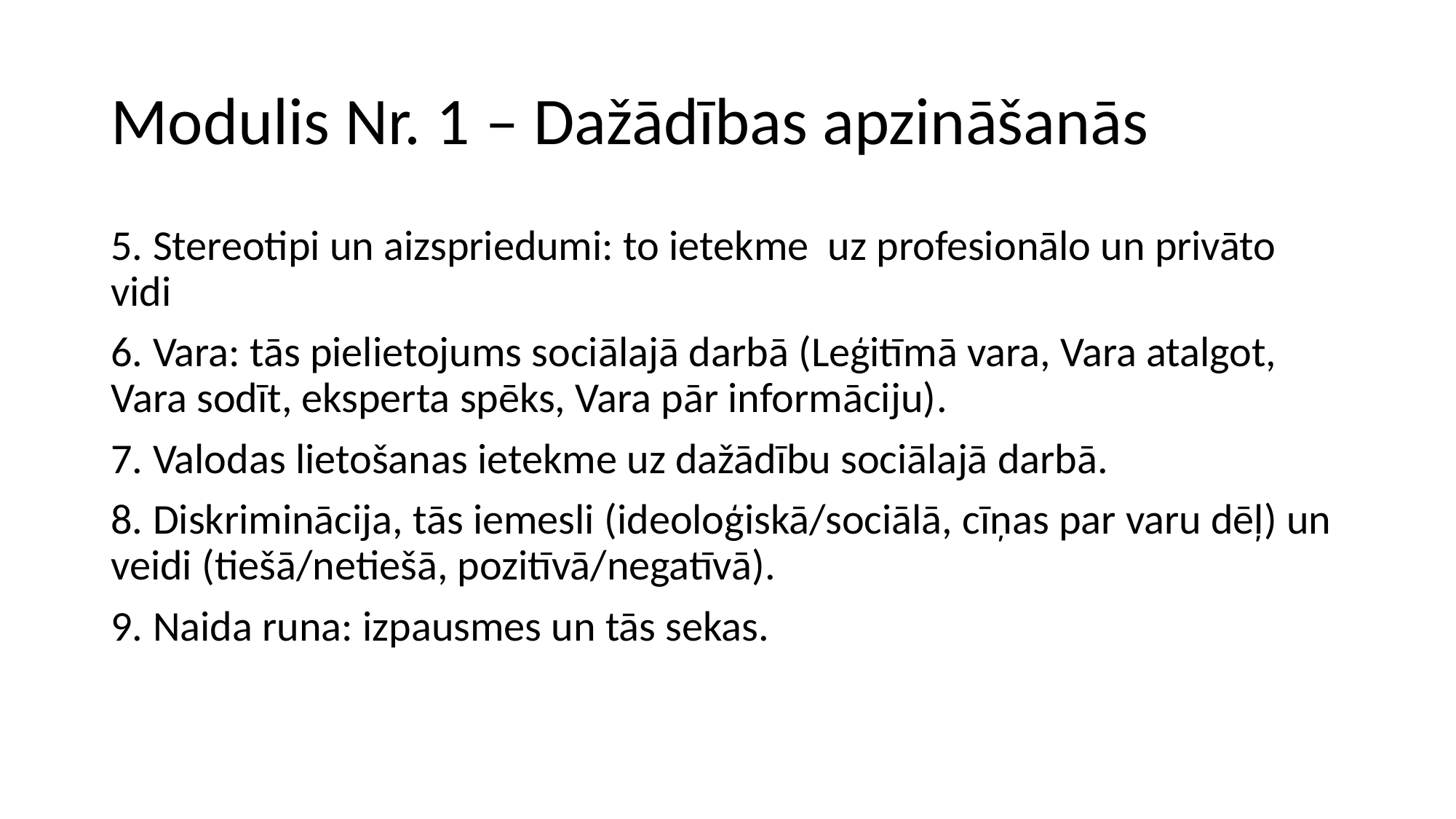

# Modulis Nr. 1 – Dažādības apzināšanās
5. Stereotipi un aizspriedumi: to ietekme  uz profesionālo un privāto vidi
6. Vara: tās pielietojums sociālajā darbā (Leģitīmā vara, Vara atalgot, Vara sodīt, eksperta spēks, Vara pār informāciju).
7. Valodas lietošanas ietekme uz dažādību sociālajā darbā.
8. Diskriminācija, tās iemesli (ideoloģiskā/sociālā, cīņas par varu dēļ) un veidi (tiešā/netiešā, pozitīvā/negatīvā).
9. Naida runa: izpausmes un tās sekas.